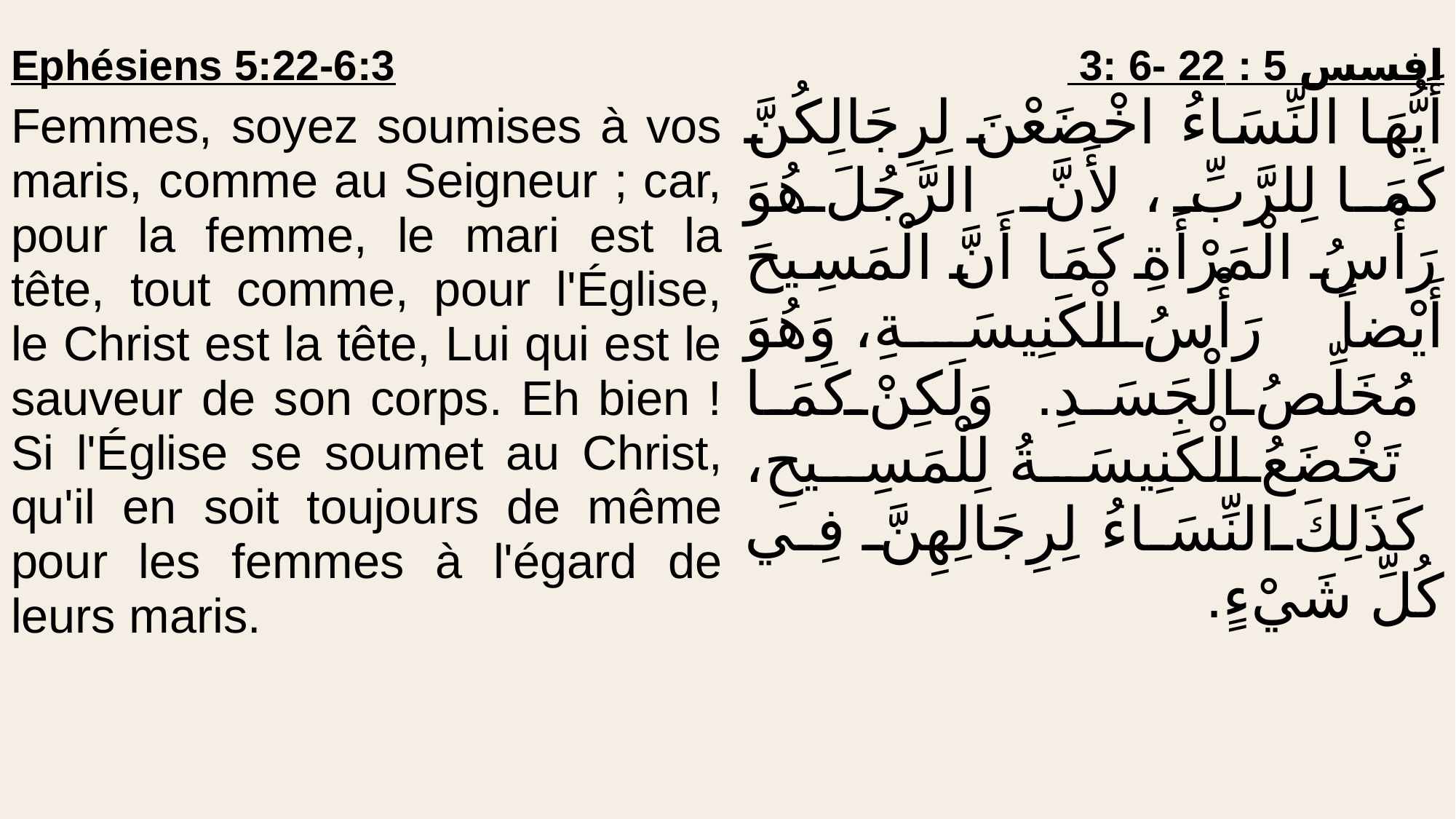

| Ephésiens 5:22-6:3 Femmes, soyez soumises à vos maris, comme au Seigneur ; car, pour la femme, le mari est la tête, tout comme, pour l'Église, le Christ est la tête, Lui qui est le sauveur de son corps. Eh bien ! Si l'Église se soumet au Christ, qu'il en soit toujours de même pour les femmes à l'égard de leurs maris. | افسس 5 : 22 -6 :3 أَيُّهَا النِّسَاءُ اخْضَعْنَ لِرِجَالِكُنَّ كَمَا لِلرَّبِّ، لأَنَّ الرَّجُلَ هُوَ رَأْسُ الْمَرْأَةِ كَمَا أَنَّ الْمَسِيحَ أَيْضاً رَأْسُ الْكَنِيسَةِ، وَهُوَ مُخَلِّصُ الْجَسَدِ. وَلَكِنْ كَمَا تَخْضَعُ الْكَنِيسَةُ لِلْمَسِيحِ، كَذَلِكَ النِّسَاءُ لِرِجَالِهِنَّ فِي كُلِّ شَيْءٍ. |
| --- | --- |